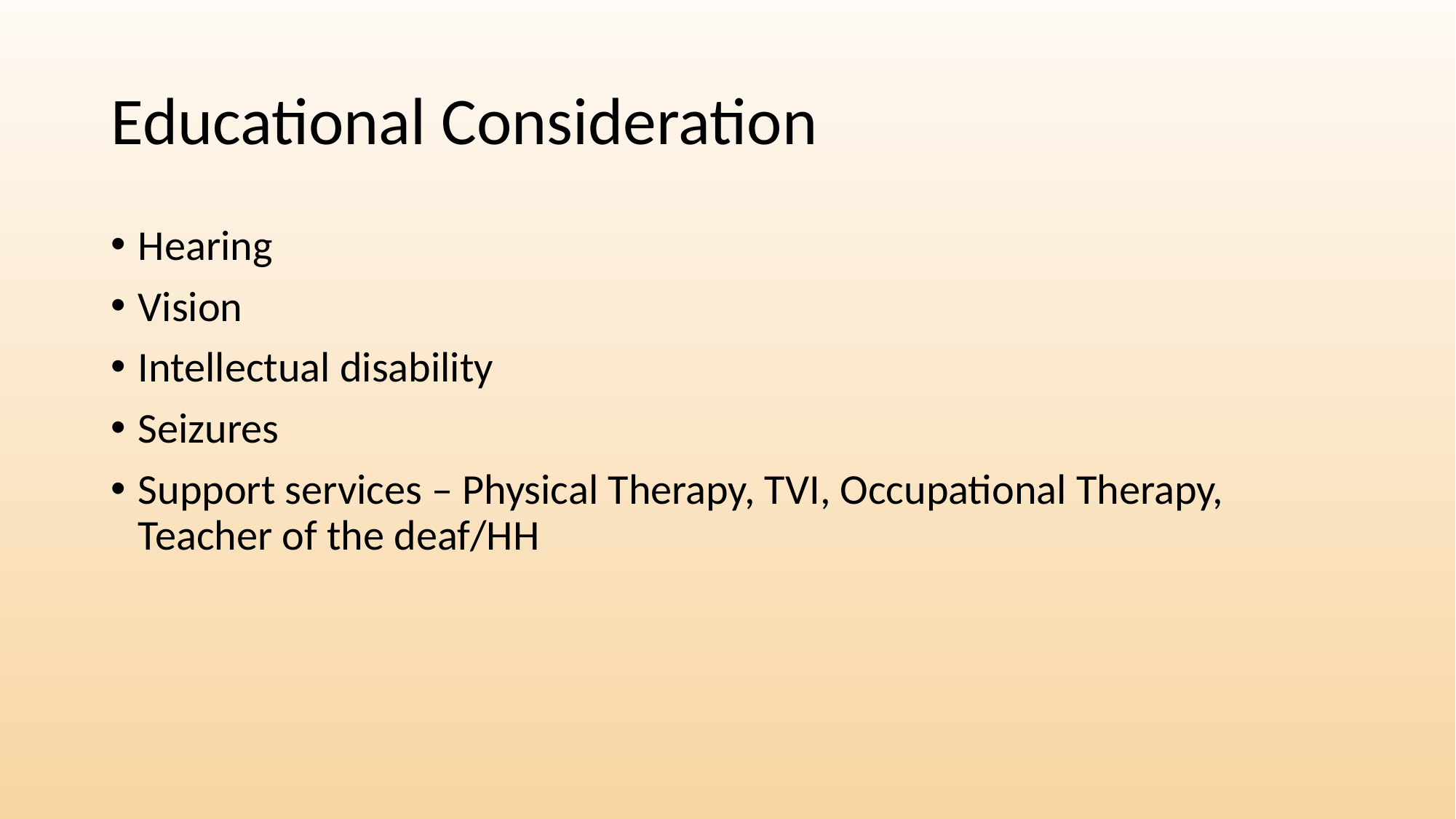

# Educational Consideration
Hearing
Vision
Intellectual disability
Seizures
Support services – Physical Therapy, TVI, Occupational Therapy, Teacher of the deaf/HH